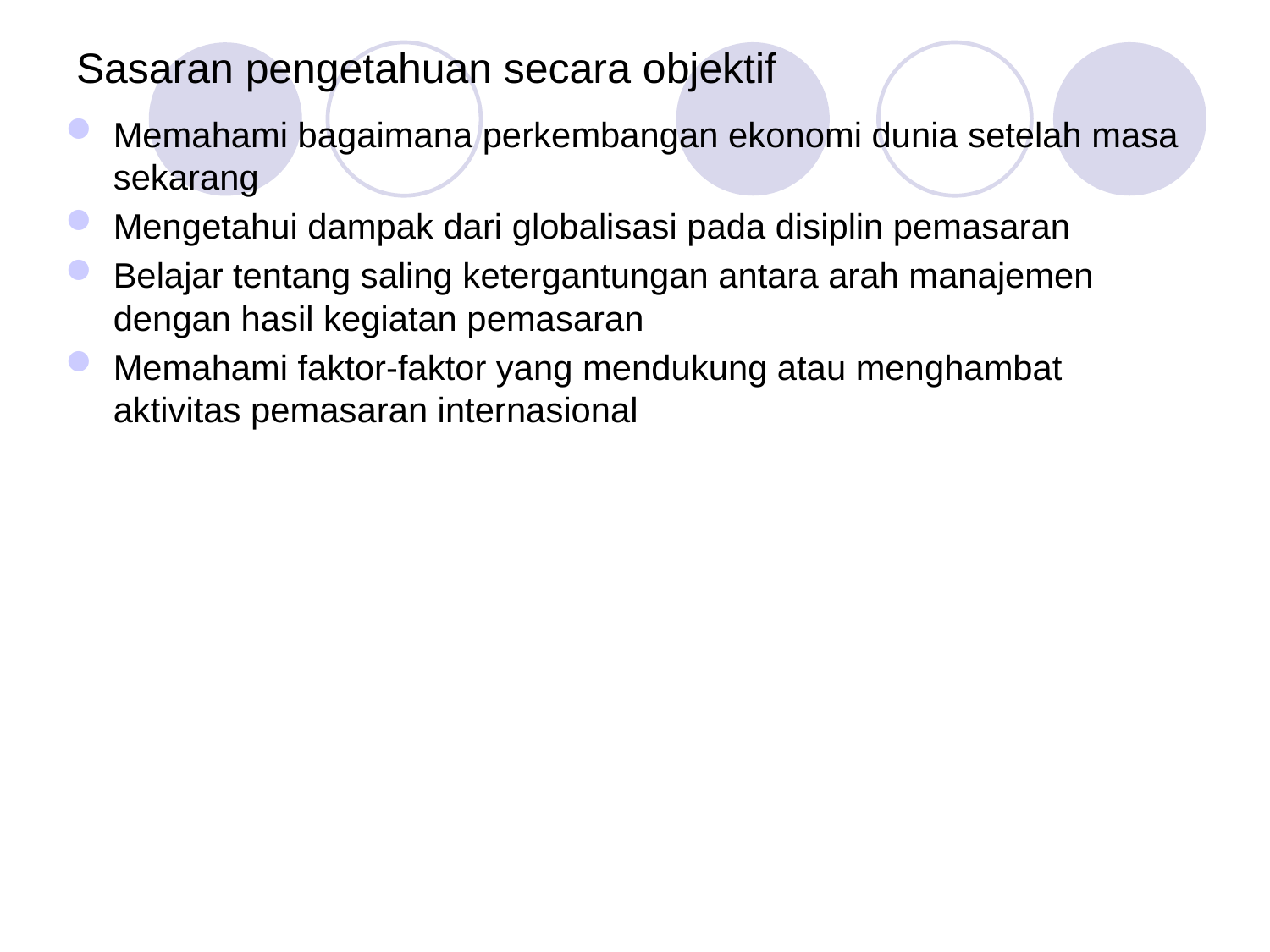

# Sasaran pengetahuan secara objektif
Memahami bagaimana perkembangan ekonomi dunia setelah masa sekarang
Mengetahui dampak dari globalisasi pada disiplin pemasaran
Belajar tentang saling ketergantungan antara arah manajemen dengan hasil kegiatan pemasaran
Memahami faktor-faktor yang mendukung atau menghambat  aktivitas pemasaran internasional